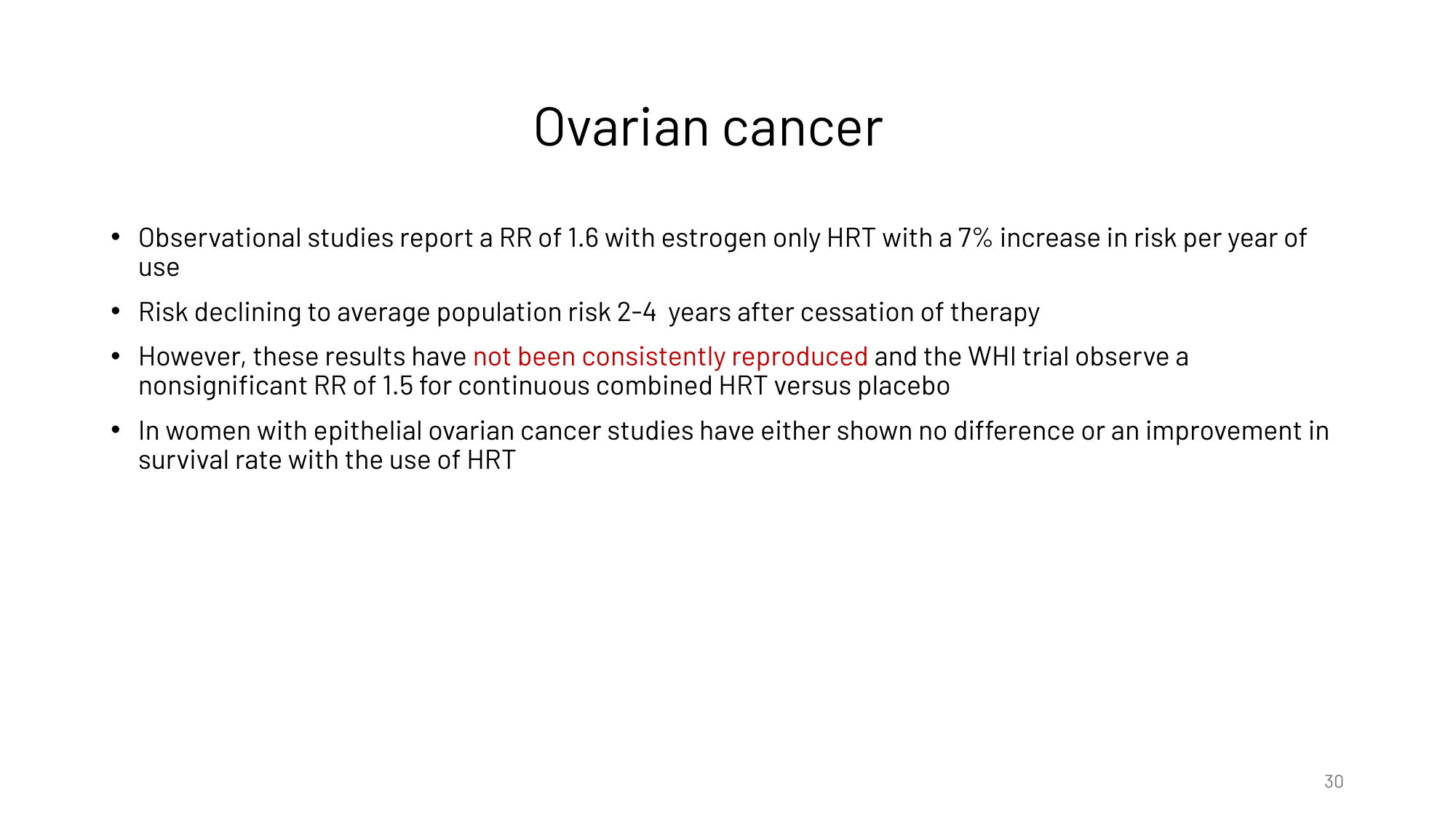

# Ovarian cancer
Observational studies report a RR of 1.6 with estrogen only HRT with a 7% increase in risk per year of use
Risk declining to average population risk 2-4  years after cessation of therapy
However, these results have not been consistently reproduced and the WHI trial observe a nonsignificant RR of 1.5 for continuous combined HRT versus placebo
In women with epithelial ovarian cancer studies have either shown no difference or an improvement in survival rate with the use of HRT

30